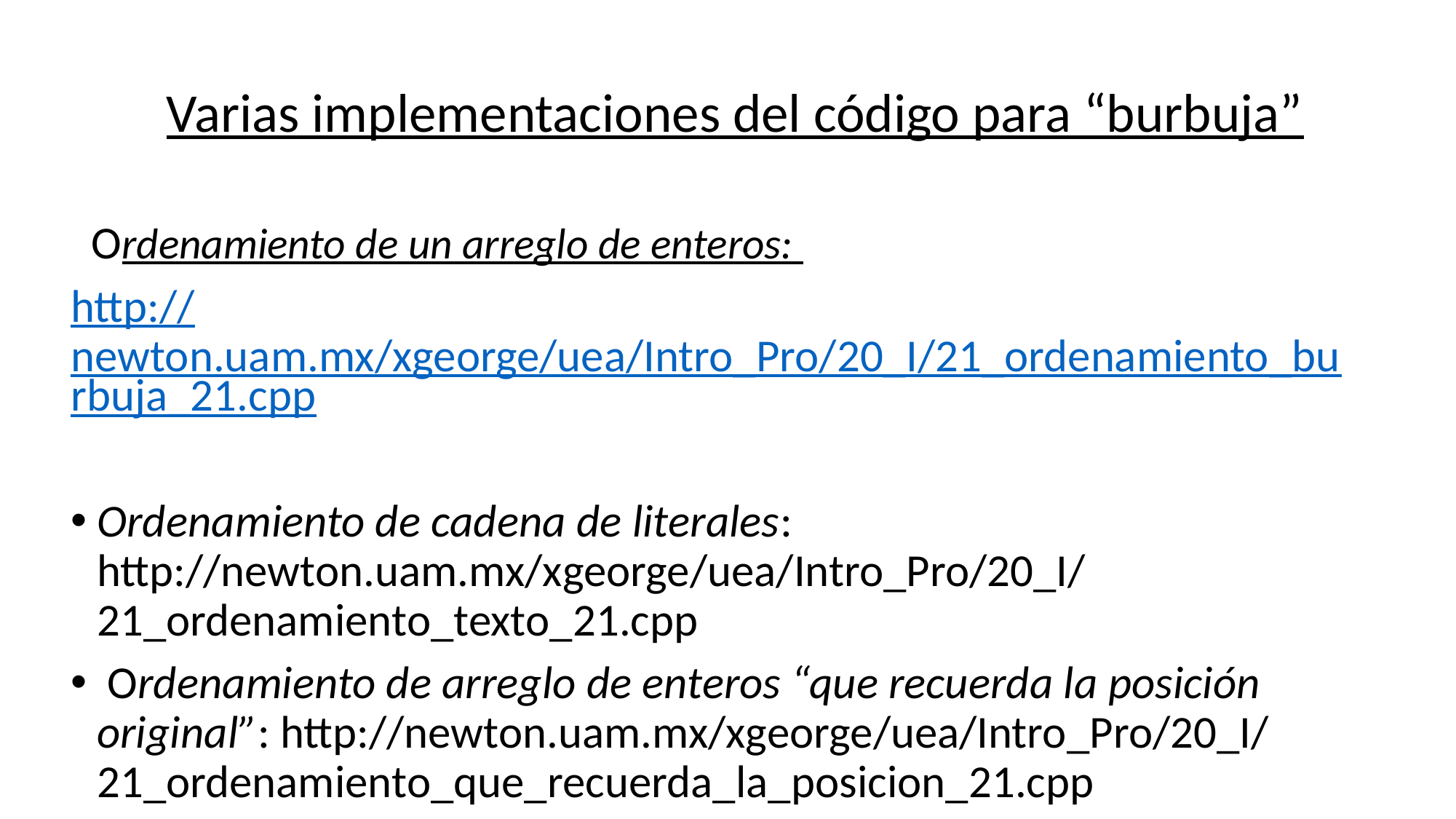

# Varias implementaciones del código para “burbuja”
  Ordenamiento de un arreglo de enteros:
http://newton.uam.mx/xgeorge/uea/Intro_Pro/20_I/21_ordenamiento_burbuja_21.cpp

Ordenamiento de cadena de literales: http://newton.uam.mx/xgeorge/uea/Intro_Pro/20_I/ 21_ordenamiento_texto_21.cpp
 Ordenamiento de arreglo de enteros “que recuerda la posición original”: http://newton.uam.mx/xgeorge/uea/Intro_Pro/20_I/ 21_ordenamiento_que_recuerda_la_posicion_21.cpp